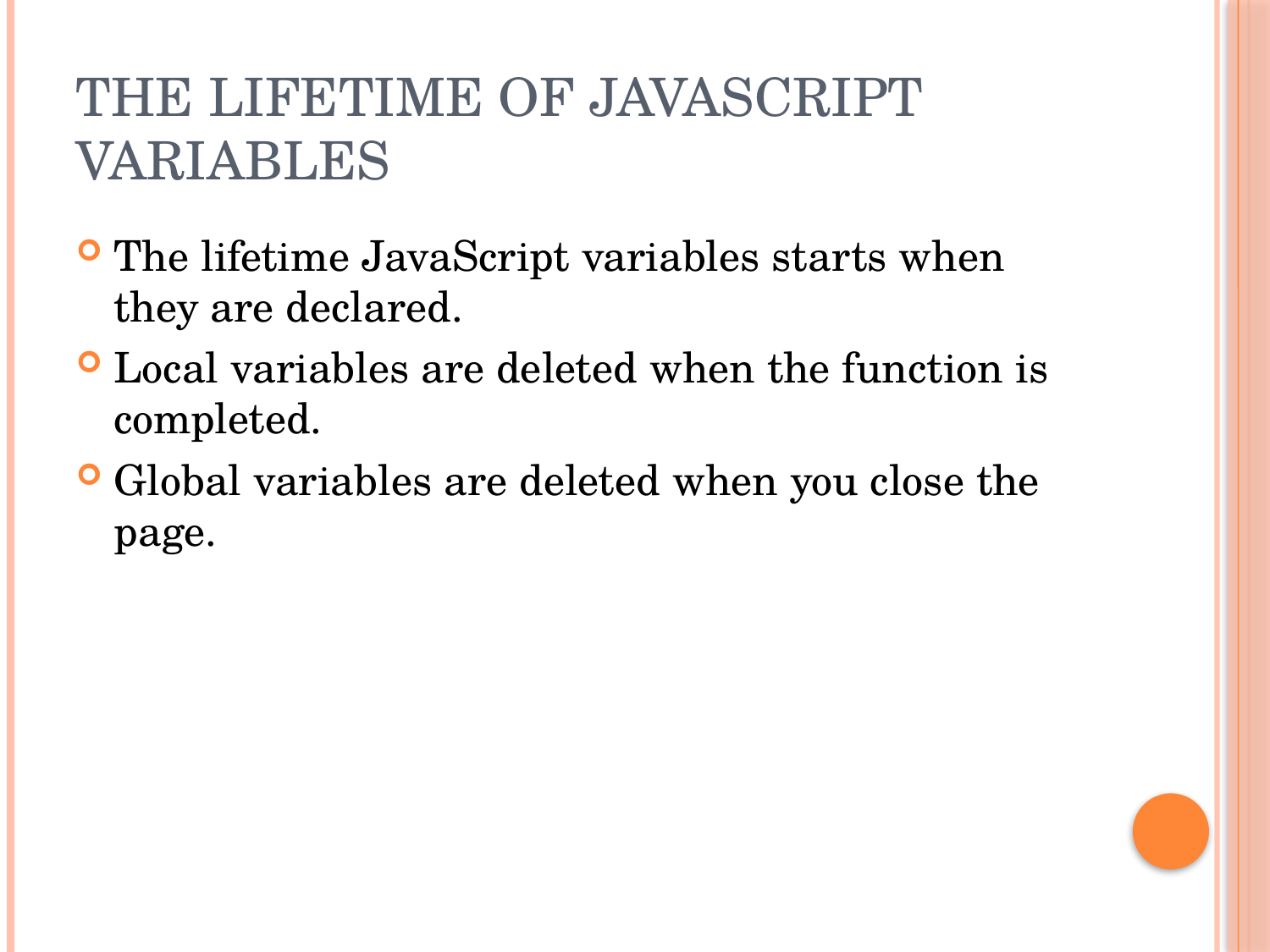

# The Lifetime of JavaScript Variables
The lifetime JavaScript variables starts when they are declared.
Local variables are deleted when the function is completed.
Global variables are deleted when you close the page.